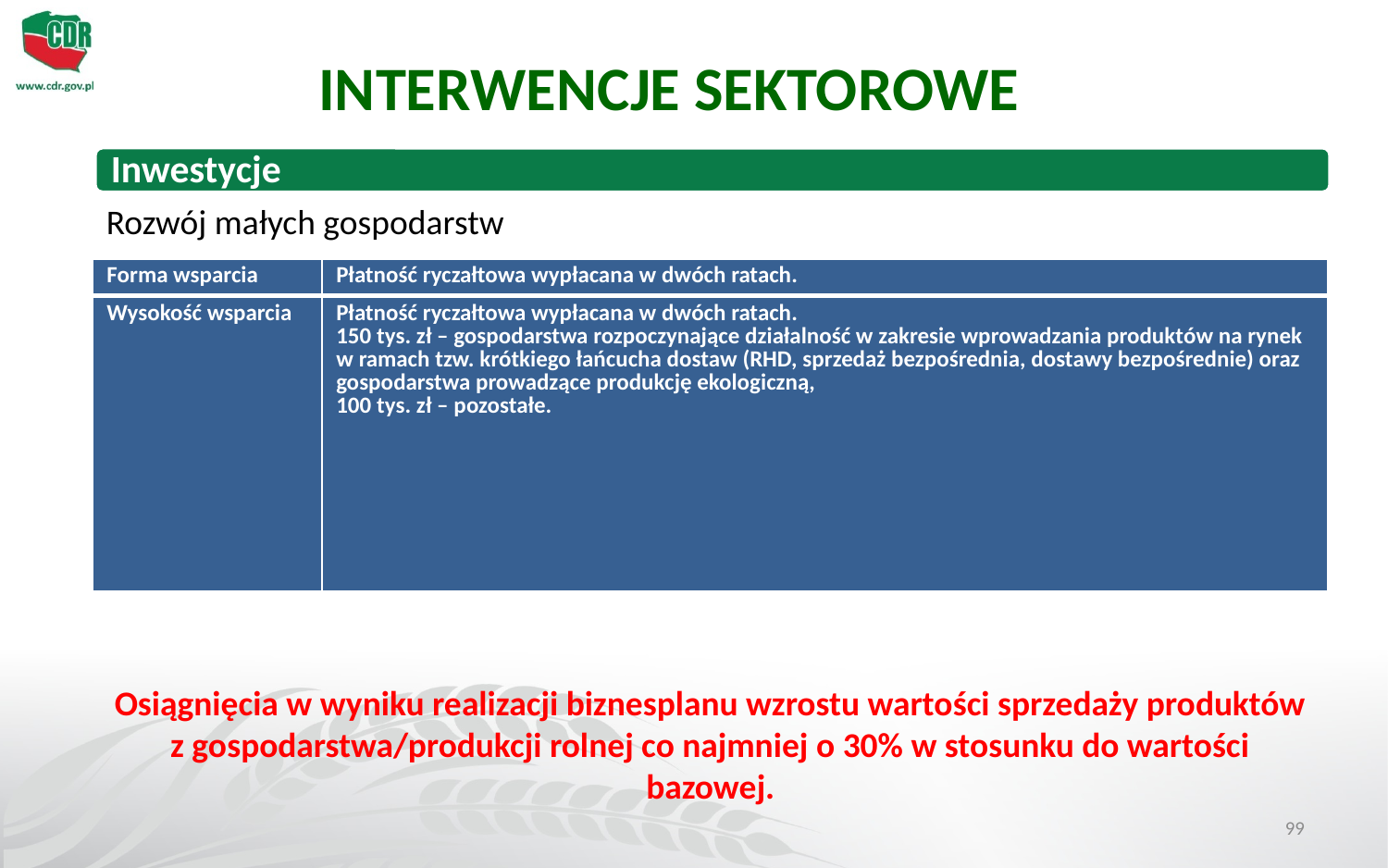

INTERWENCJE SEKTOROWE
Inwestycje

Rozwój małych gospodarstw
| Forma wsparcia | Płatność ryczałtowa wypłacana w dwóch ratach. |
| --- | --- |
| Wysokość wsparcia | Płatność ryczałtowa wypłacana w dwóch ratach. 150 tys. zł – gospodarstwa rozpoczynające działalność w zakresie wprowadzania produktów na rynek w ramach tzw. krótkiego łańcucha dostaw (RHD, sprzedaż bezpośrednia, dostawy bezpośrednie) oraz gospodarstwa prowadzące produkcję ekologiczną, 100 tys. zł – pozostałe. |
Osiągnięcia w wyniku realizacji biznesplanu wzrostu wartości sprzedaży produktów z gospodarstwa/produkcji rolnej co najmniej o 30% w stosunku do wartości bazowej.
99